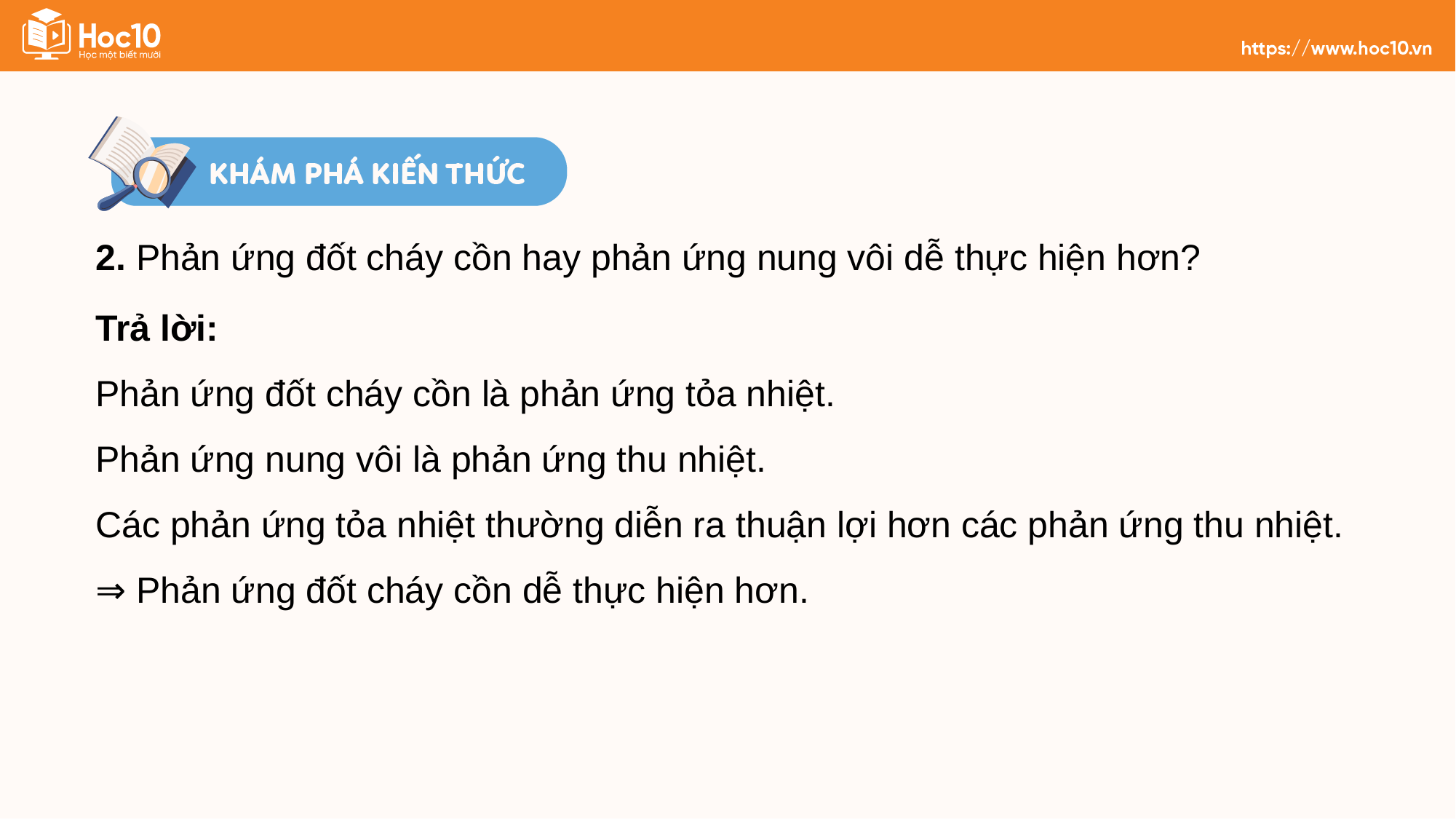

2. Phản ứng đốt cháy cồn hay phản ứng nung vôi dễ thực hiện hơn?
Trả lời:
Phản ứng đốt cháy cồn là phản ứng tỏa nhiệt.
Phản ứng nung vôi là phản ứng thu nhiệt.
Các phản ứng tỏa nhiệt thường diễn ra thuận lợi hơn các phản ứng thu nhiệt.
⇒ Phản ứng đốt cháy cồn dễ thực hiện hơn.